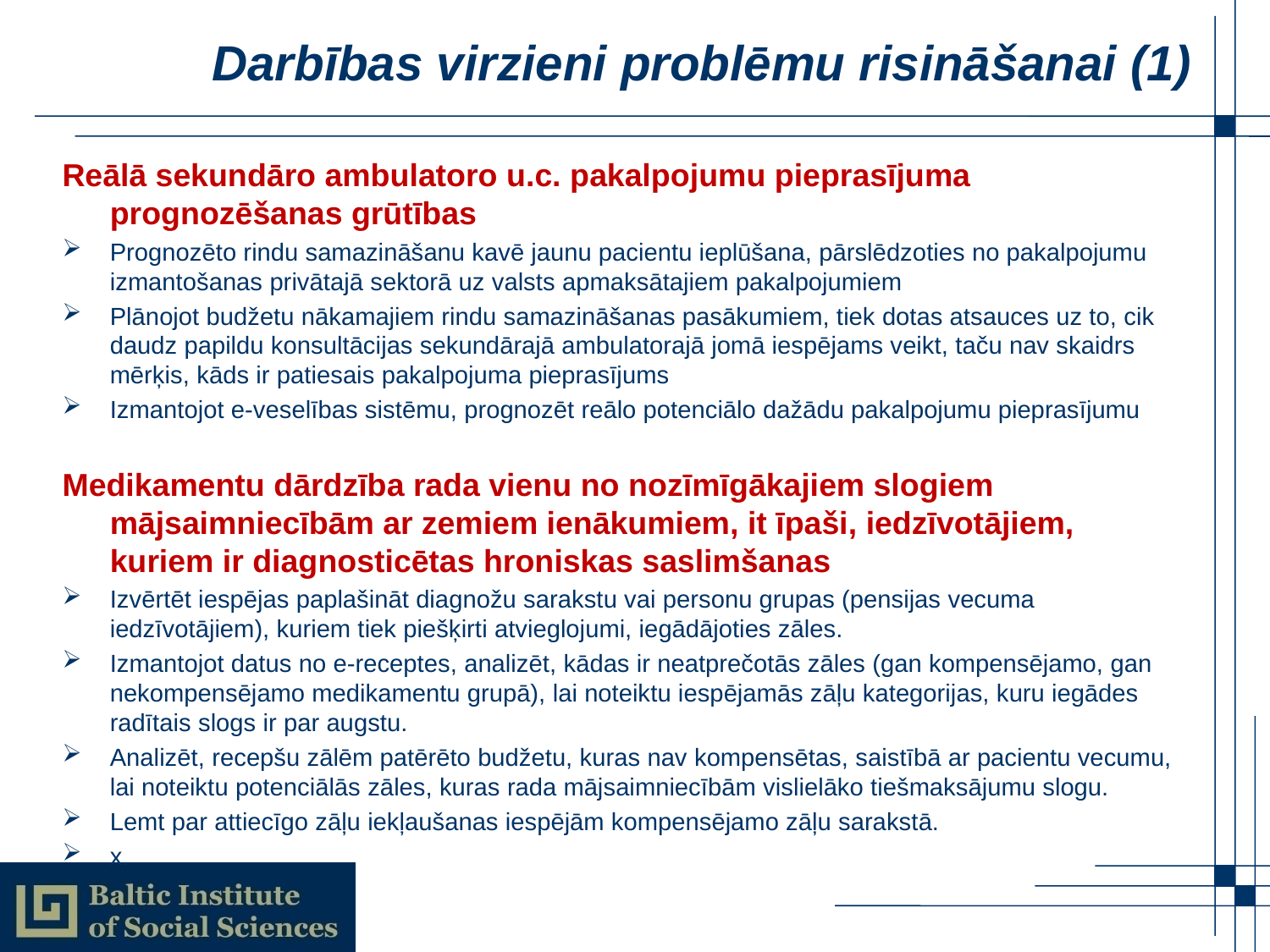

# Darbības virzieni problēmu risināšanai (1)
Reālā sekundāro ambulatoro u.c. pakalpojumu pieprasījuma prognozēšanas grūtības
Prognozēto rindu samazināšanu kavē jaunu pacientu ieplūšana, pārslēdzoties no pakalpojumu izmantošanas privātajā sektorā uz valsts apmaksātajiem pakalpojumiem
Plānojot budžetu nākamajiem rindu samazināšanas pasākumiem, tiek dotas atsauces uz to, cik daudz papildu konsultācijas sekundārajā ambulatorajā jomā iespējams veikt, taču nav skaidrs mērķis, kāds ir patiesais pakalpojuma pieprasījums
Izmantojot e-veselības sistēmu, prognozēt reālo potenciālo dažādu pakalpojumu pieprasījumu

Medikamentu dārdzība rada vienu no nozīmīgākajiem slogiem mājsaimniecībām ar zemiem ienākumiem, it īpaši, iedzīvotājiem, kuriem ir diagnosticētas hroniskas saslimšanas
Izvērtēt iespējas paplašināt diagnožu sarakstu vai personu grupas (pensijas vecuma iedzīvotājiem), kuriem tiek piešķirti atvieglojumi, iegādājoties zāles.
Izmantojot datus no e-receptes, analizēt, kādas ir neatprečotās zāles (gan kompensējamo, gan nekompensējamo medikamentu grupā), lai noteiktu iespējamās zāļu kategorijas, kuru iegādes radītais slogs ir par augstu.
Analizēt, recepšu zālēm patērēto budžetu, kuras nav kompensētas, saistībā ar pacientu vecumu, lai noteiktu potenciālās zāles, kuras rada mājsaimniecībām vislielāko tiešmaksājumu slogu.
Lemt par attiecīgo zāļu iekļaušanas iespējām kompensējamo zāļu sarakstā.
x.